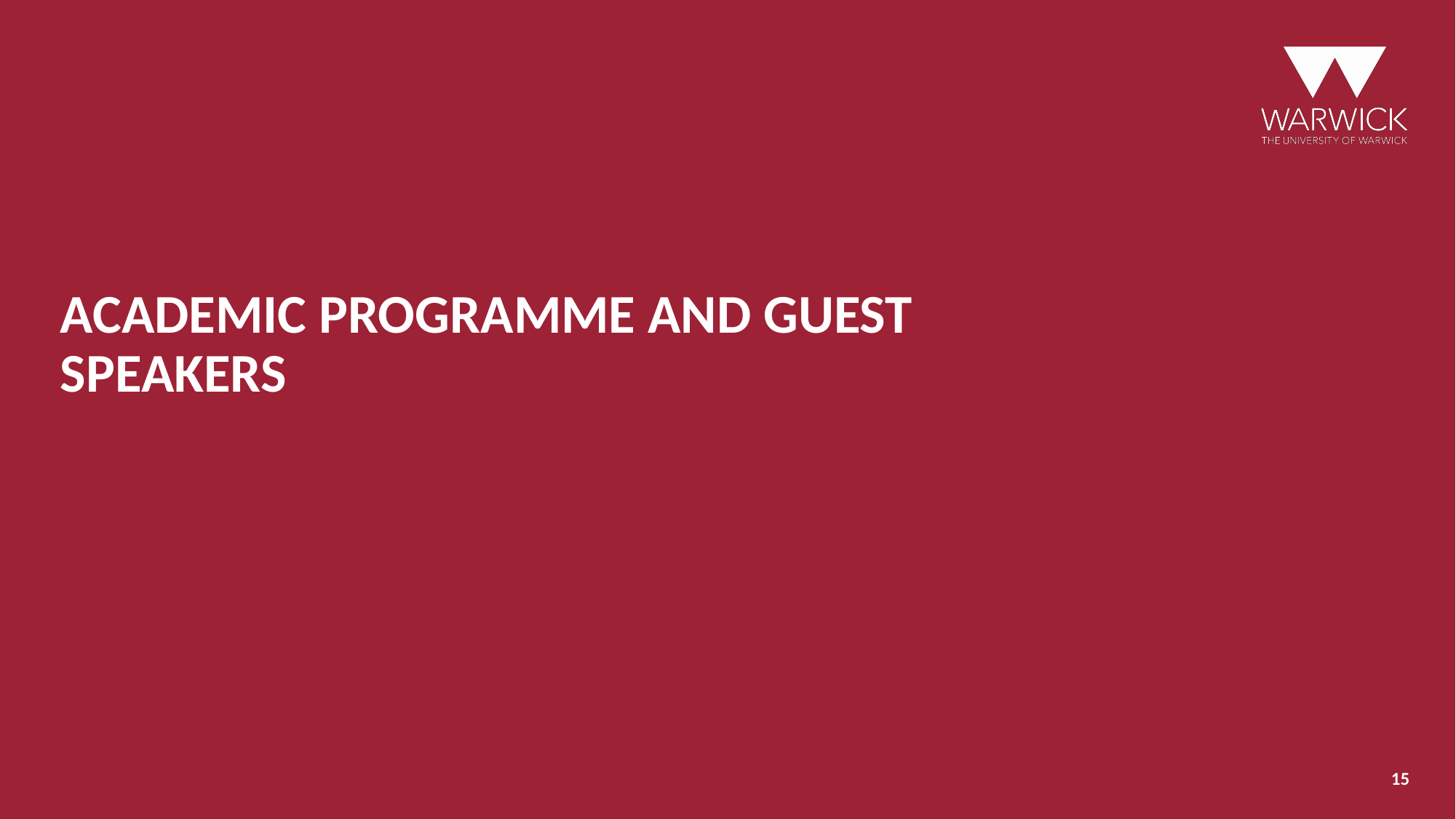

# ACADEMIC PROGRAMME AND GUEST SPEAKERS
15